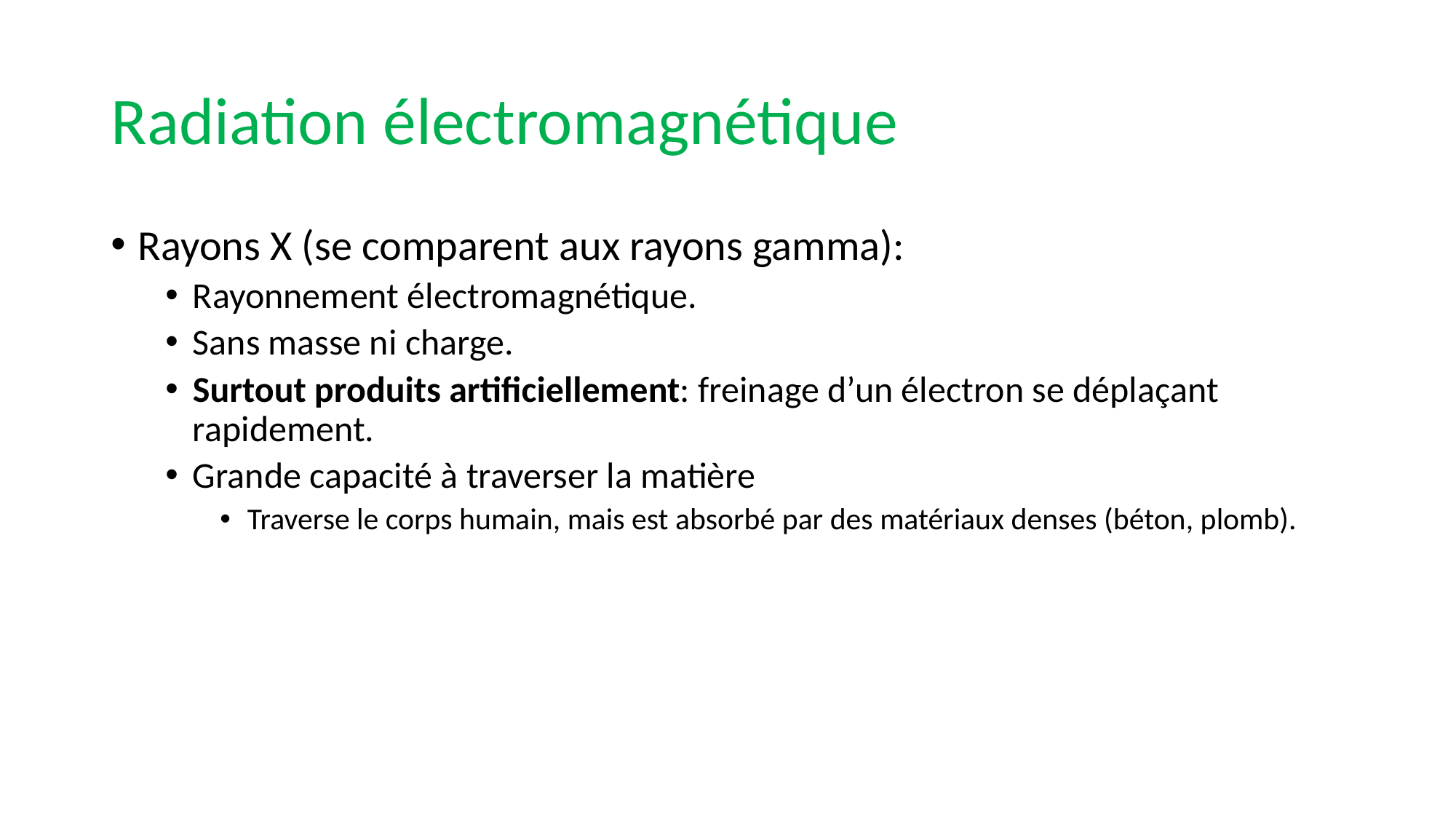

# Radiation électromagnétique
Rayons X (se comparent aux rayons gamma):
Rayonnement électromagnétique.
Sans masse ni charge.
Surtout produits artificiellement: freinage d’un électron se déplaçant rapidement.
Grande capacité à traverser la matière
Traverse le corps humain, mais est absorbé par des matériaux denses (béton, plomb).